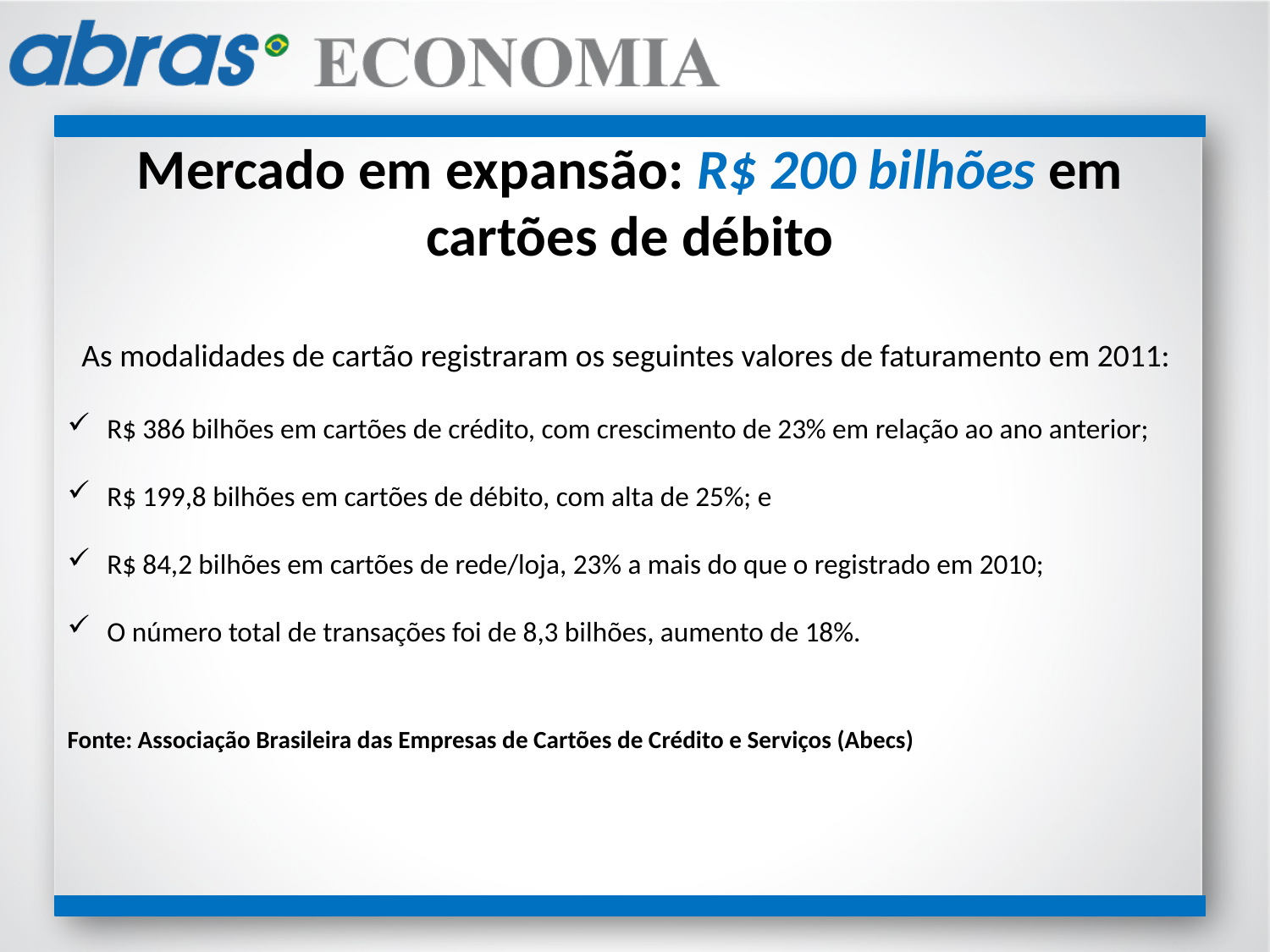

Mercado em expansão: R$ 200 bilhões em cartões de débito

As modalidades de cartão registraram os seguintes valores de faturamento em 2011:

R$ 386 bilhões em cartões de crédito, com crescimento de 23% em relação ao ano anterior;

R$ 199,8 bilhões em cartões de débito, com alta de 25%; e

R$ 84,2 bilhões em cartões de rede/loja, 23% a mais do que o registrado em 2010;

O número total de transações foi de 8,3 bilhões, aumento de 18%.

Fonte: Associação Brasileira das Empresas de Cartões de Crédito e Serviços (Abecs)